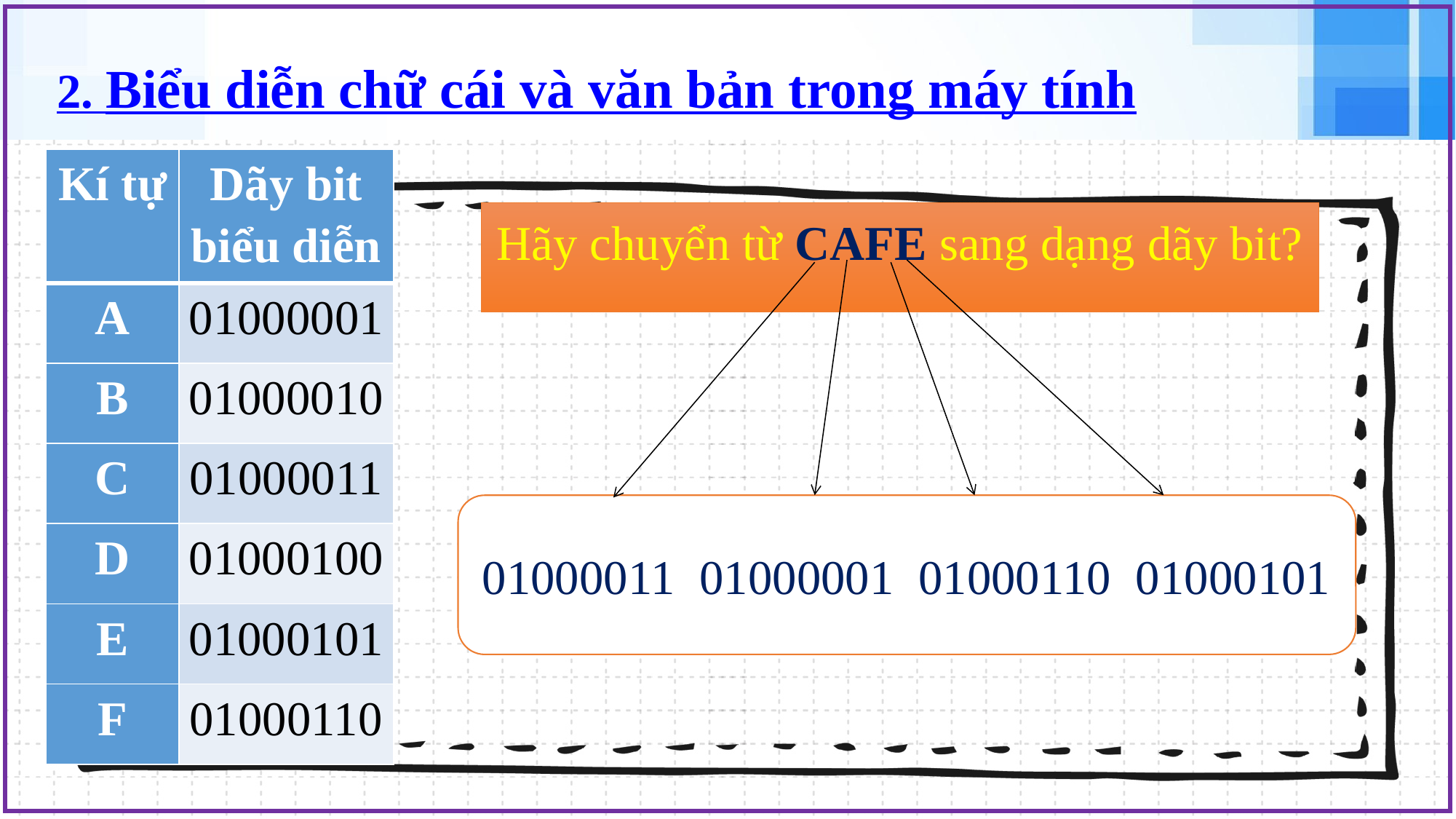

2. Biểu diễn chữ cái và văn bản trong máy tính
| Kí tự | Dãy bit biểu diễn |
| --- | --- |
| A | 01000001 |
| B | 01000010 |
| C | 01000011 |
| D | 01000100 |
| E | 01000101 |
| F | 01000110 |
Hãy chuyển từ CAFE sang dạng dãy bit?

01000011  01000001  01000110  01000101